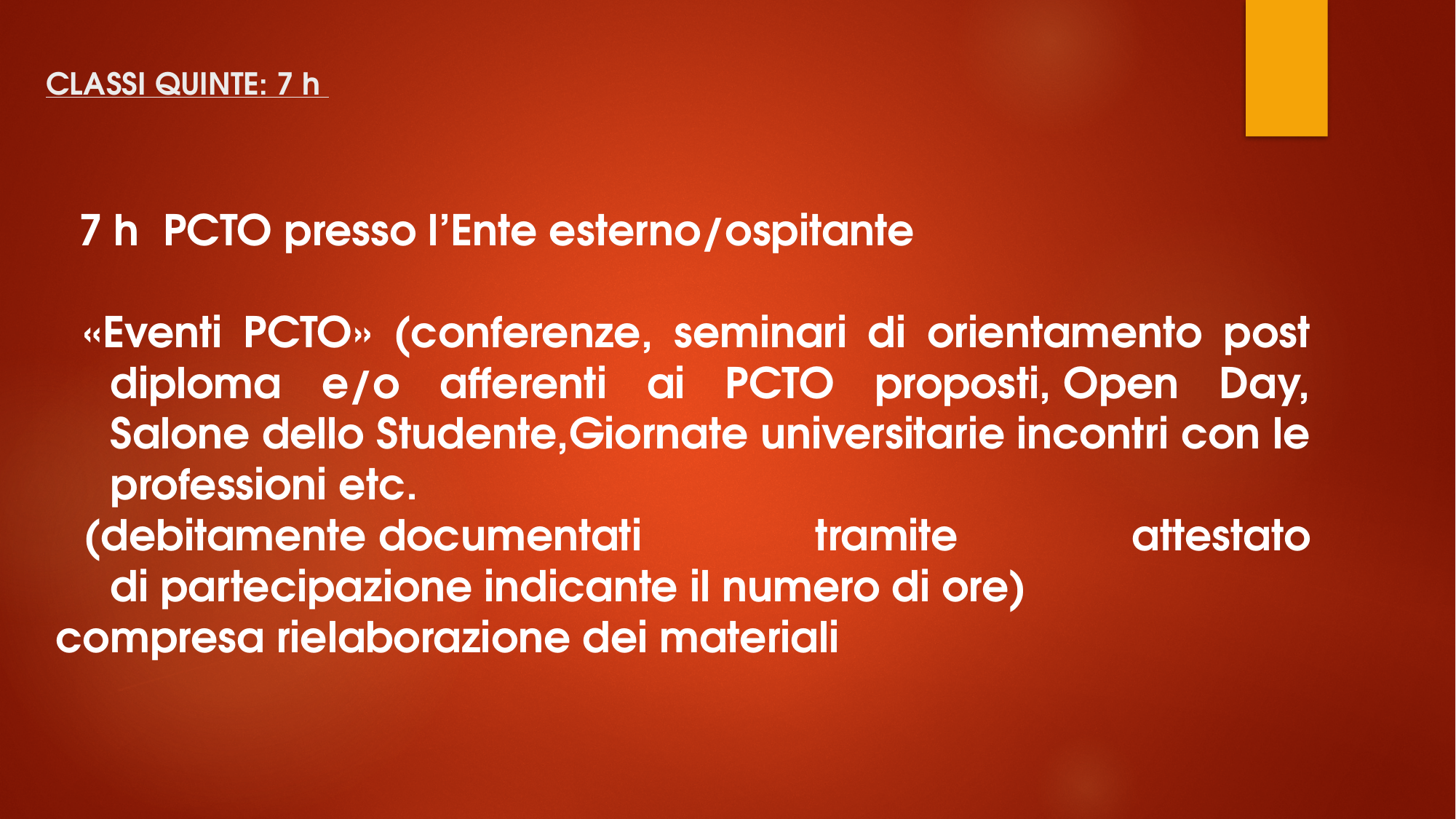

# CLASSI QUINTE: 7 h
7 h  PCTO presso l’Ente esterno/ospitante

«Eventi PCTO» (conferenze, seminari di orientamento post diploma e/o afferenti ai PCTO proposti, Open Day, Salone dello Studente,Giornate universitarie incontri con le professioni etc.
(debitamente documentati tramite attestato di partecipazione indicante il numero di ore)
compresa rielaborazione dei materiali